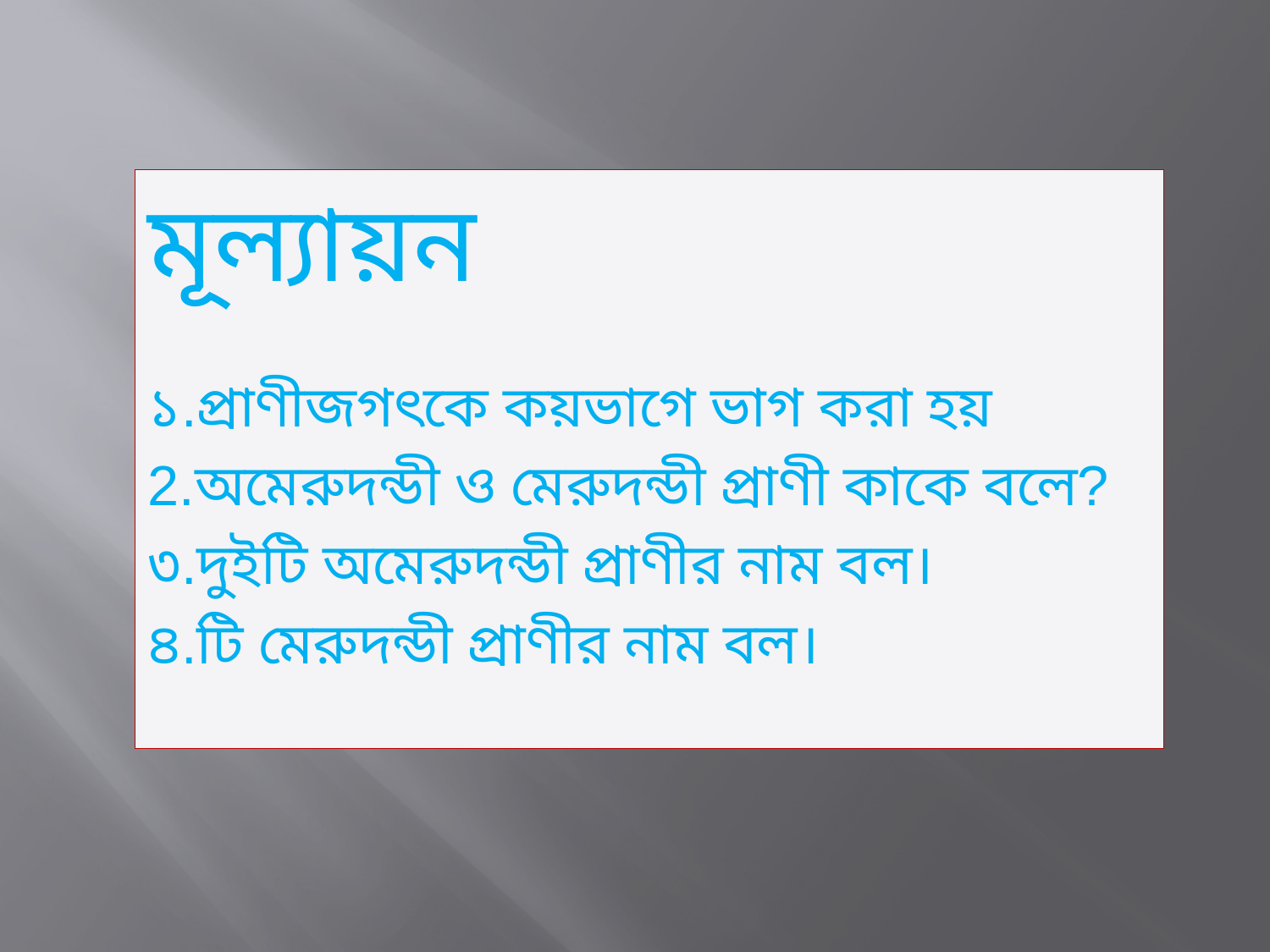

মূল্যায়ন

১.প্রাণীজগৎকে কয়ভাগে ভাগ করা হয়
2.অমেরুদন্ডী ও মেরুদন্ডী প্রাণী কাকে বলে?
৩.দুইটি অমেরুদন্ডী প্রাণীর নাম বল।
৪.টি মেরুদন্ডী প্রাণীর নাম বল।